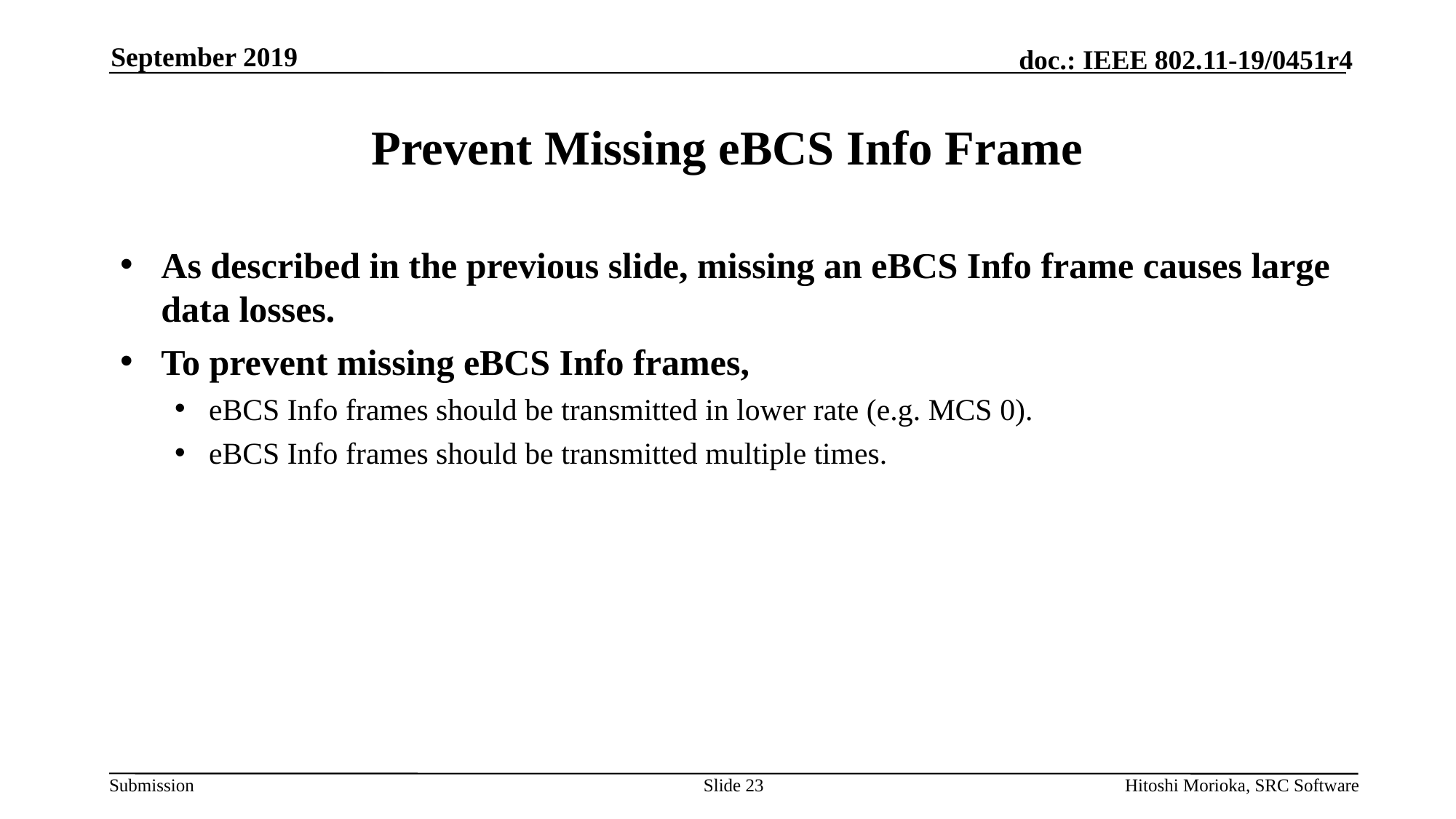

September 2019
# Prevent Missing eBCS Info Frame
As described in the previous slide, missing an eBCS Info frame causes large data losses.
To prevent missing eBCS Info frames,
eBCS Info frames should be transmitted in lower rate (e.g. MCS 0).
eBCS Info frames should be transmitted multiple times.

Slide 23
Hitoshi Morioka, SRC Software